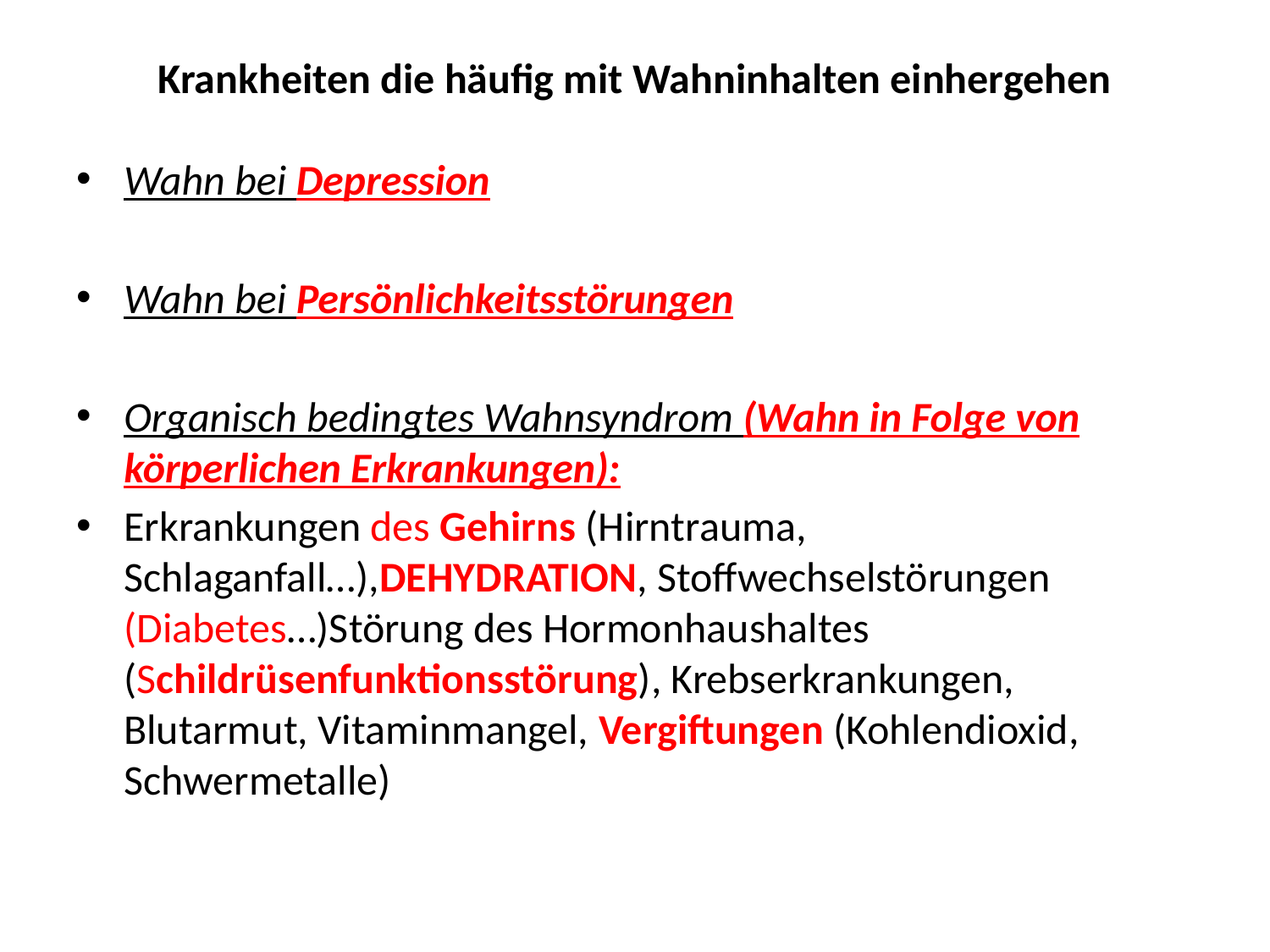

# Krankheiten die häufig mit Wahninhalten einhergehen
Wahn bei Depression

Wahn bei Persönlichkeitsstörungen

Organisch bedingtes Wahnsyndrom (Wahn in Folge von körperlichen Erkrankungen):
Erkrankungen des Gehirns (Hirntrauma, Schlaganfall…),DEHYDRATION, Stoffwechselstörungen (Diabetes…)Störung des Hormonhaushaltes (Schildrüsenfunktionsstörung), Krebserkrankungen, Blutarmut, Vitaminmangel, Vergiftungen (Kohlendioxid, Schwermetalle)